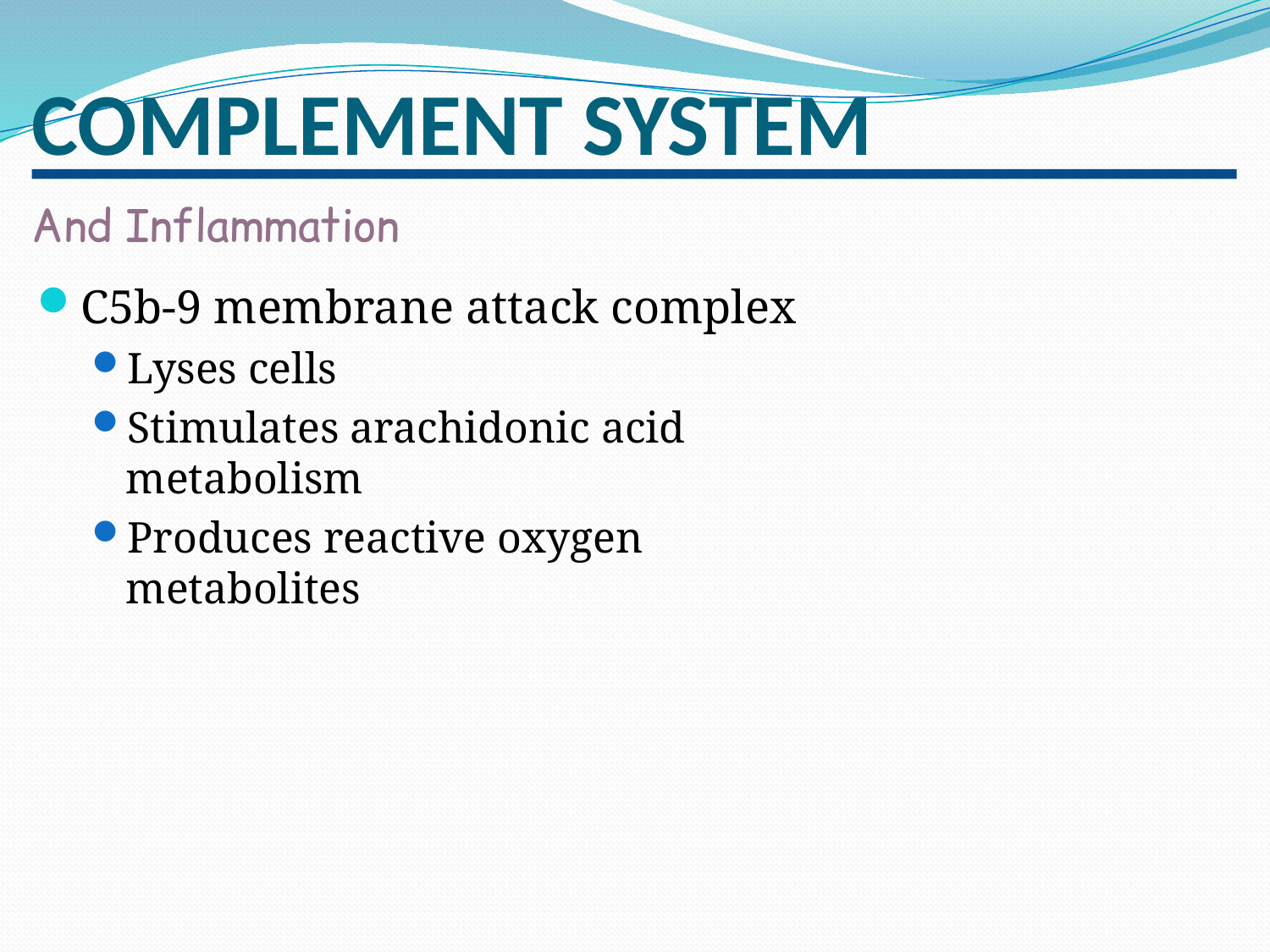

# COMPLEMENT SYSTEM

And Inflammation
C5b-9 membrane attack complex
Lyses cells
Stimulates arachidonic acid metabolism
Produces reactive oxygen metabolites